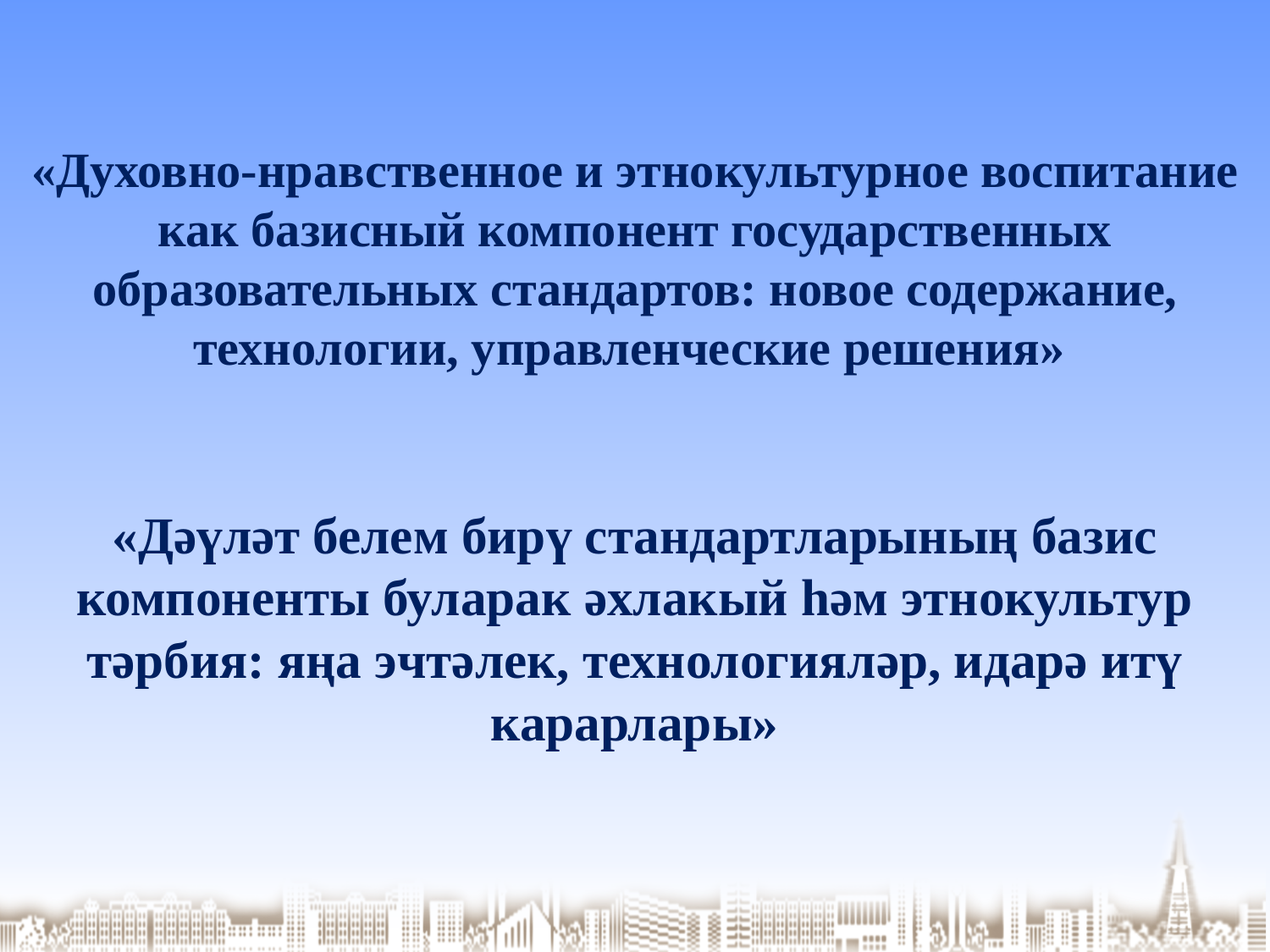

«Духовно-нравственное и этнокультурное воспитание как базисный компонент государственных образовательных стандартов: новое содержание, технологии, управленческие решения»

«Дәүләт белем бирү стандартларының базис компоненты буларак әхлакый һәм этнокультур тәрбия: яңа эчтәлек, технологияләр, идарә итү карарлары»